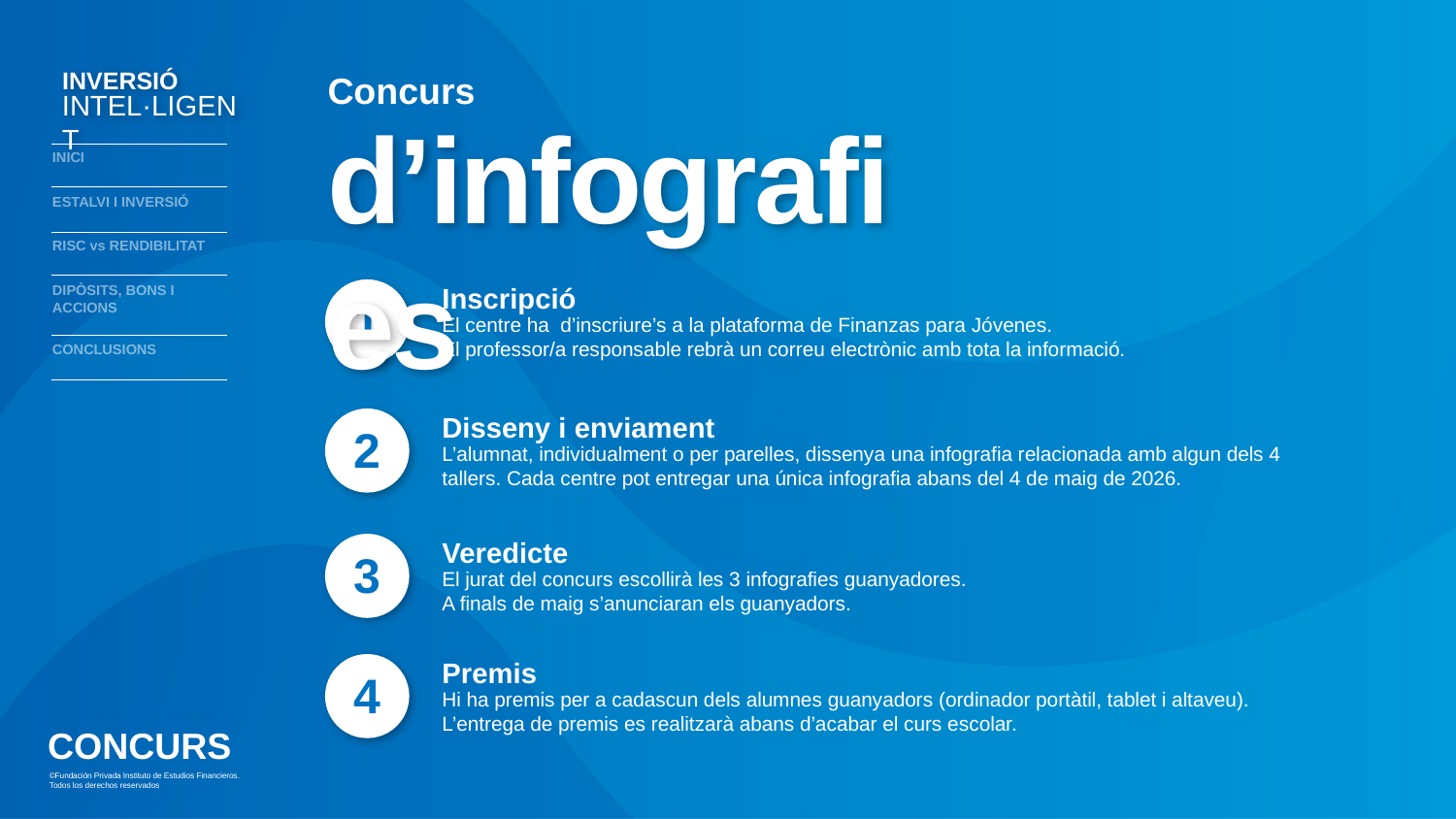

INVERSIÓ
INTEL·LIGENT
Concurs
d’infografies
INICI
ESTALVI I INVERSIÓ
RISC vs RENDIBILITAT
DIPÒSITS, BONS I ACCIONS
CONCLUSIONS
Inscripció

1
El centre ha  d’inscriure’s a la plataforma de Finanzas para Jóvenes.
El professor/a responsable rebrà un correu electrònic amb tota la informació.
Disseny i enviament

2
L’alumnat, individualment o per parelles, dissenya una infografia relacionada amb algun dels 4 tallers. Cada centre pot entregar una única infografia abans del 4 de maig de 2026.
Veredicte

3
El jurat del concurs escollirà les 3 infografies guanyadores.
A finals de maig s’anunciaran els guanyadors.
Premis

4
Hi ha premis per a cadascun dels alumnes guanyadors (ordinador portàtil, tablet i altaveu).
L’entrega de premis es realitzarà abans d’acabar el curs escolar.
CONCURS
©Fundación Privada Instituto de Estudios Financieros.
Todos los derechos reservados